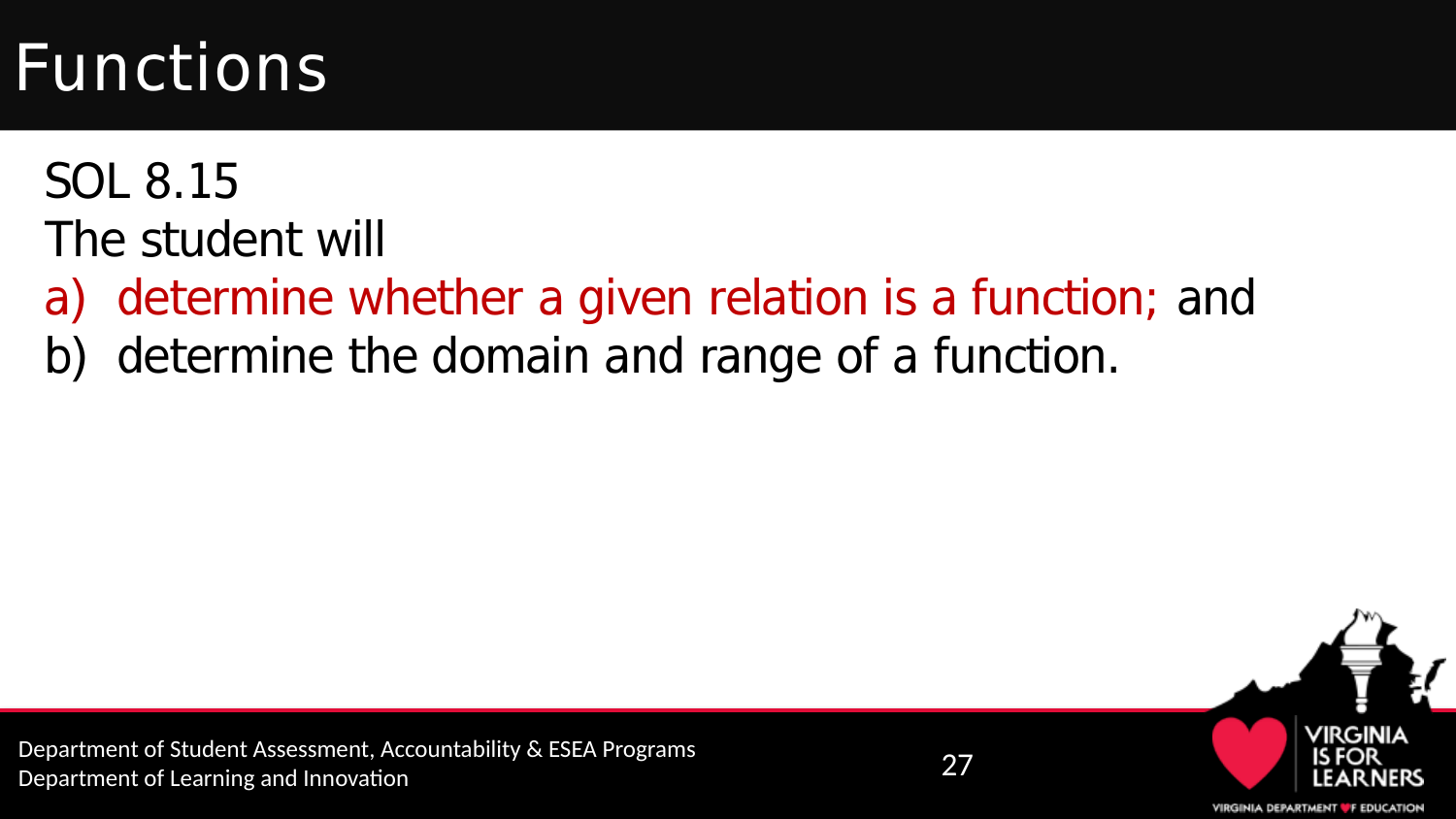

# Functions
SOL 8.15
The student will
determine whether a given relation is a function; and
determine the domain and range of a function.